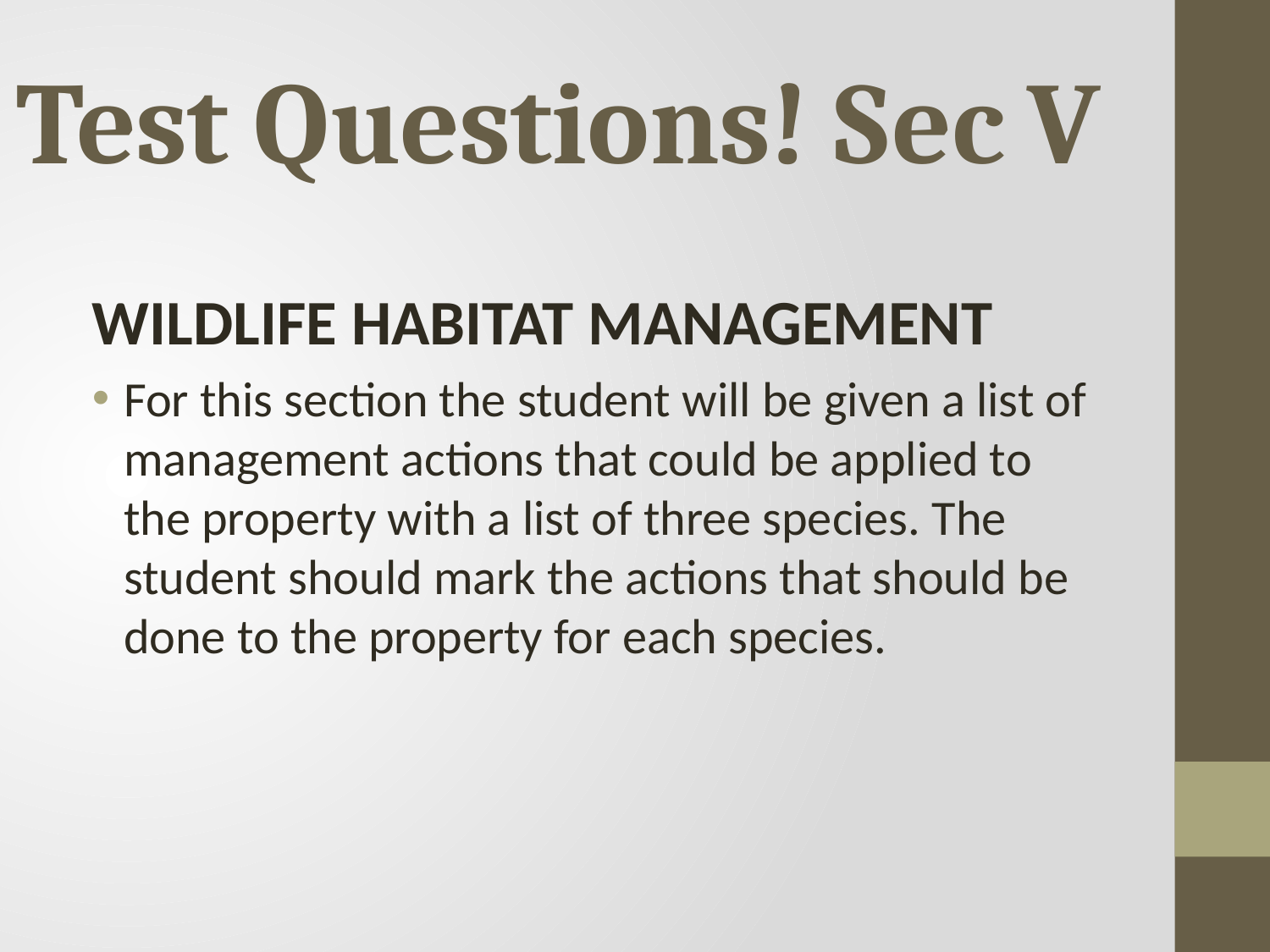

# Test Questions! Sec V
WILDLIFE HABITAT MANAGEMENT
For this section the student will be given a list of management actions that could be applied to the property with a list of three species. The student should mark the actions that should be done to the property for each species.